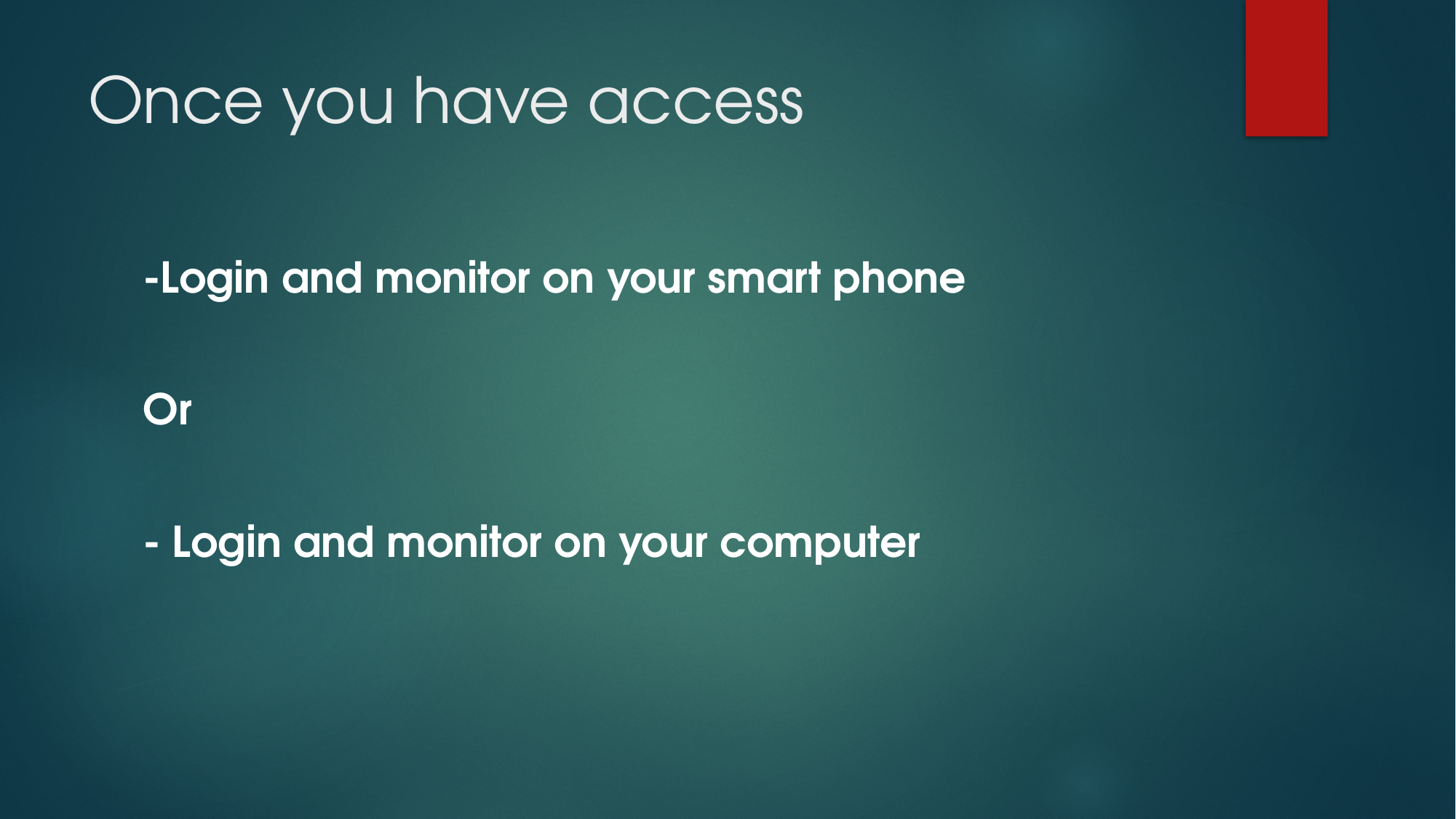

# Once you have access
-Login and monitor on your smart phone

Or

- Login and monitor on your computer